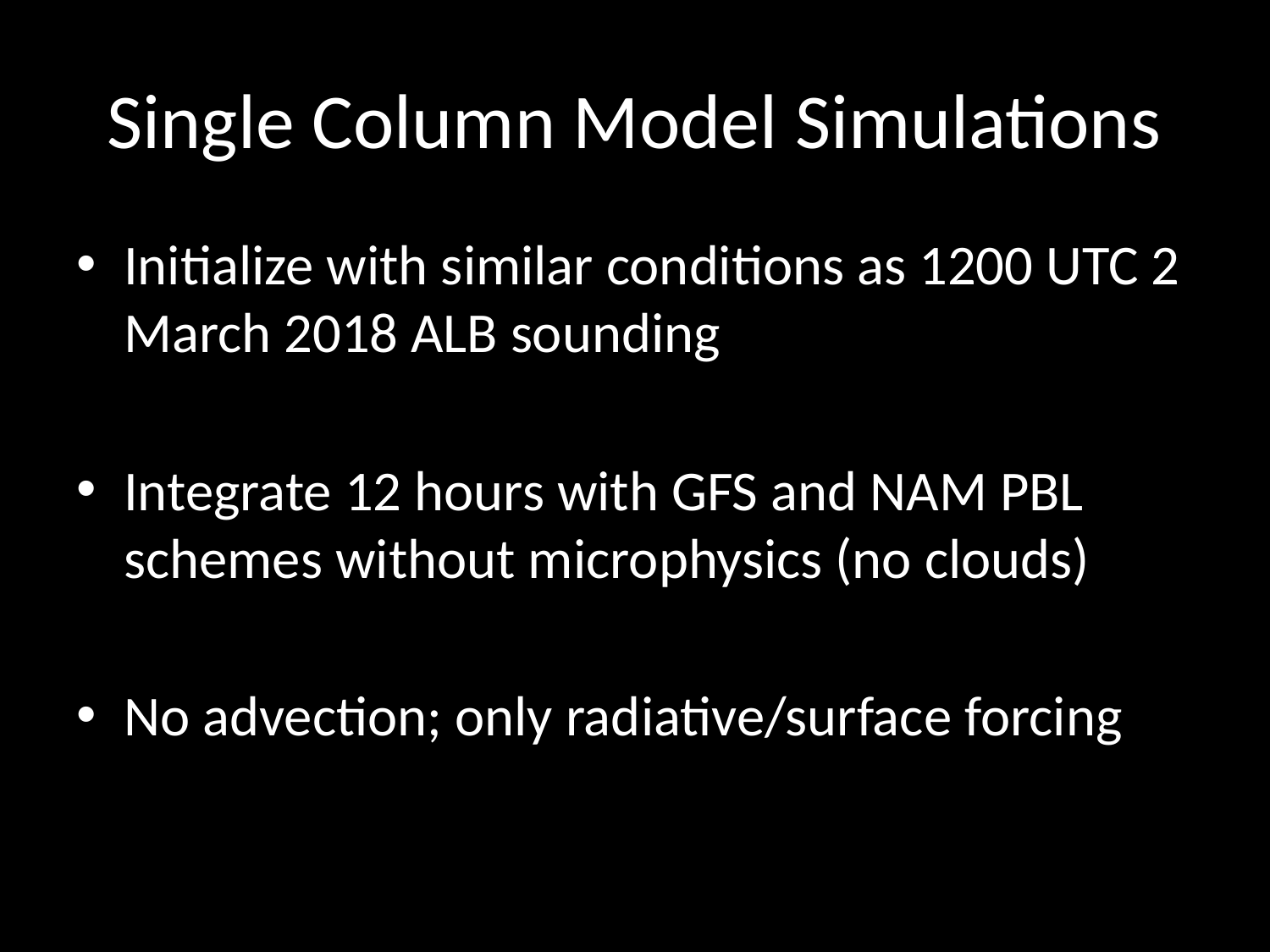

# Single Column Model Simulations
Initialize with similar conditions as 1200 UTC 2 March 2018 ALB sounding

Integrate 12 hours with GFS and NAM PBL schemes without microphysics (no clouds)

No advection; only radiative/surface forcing